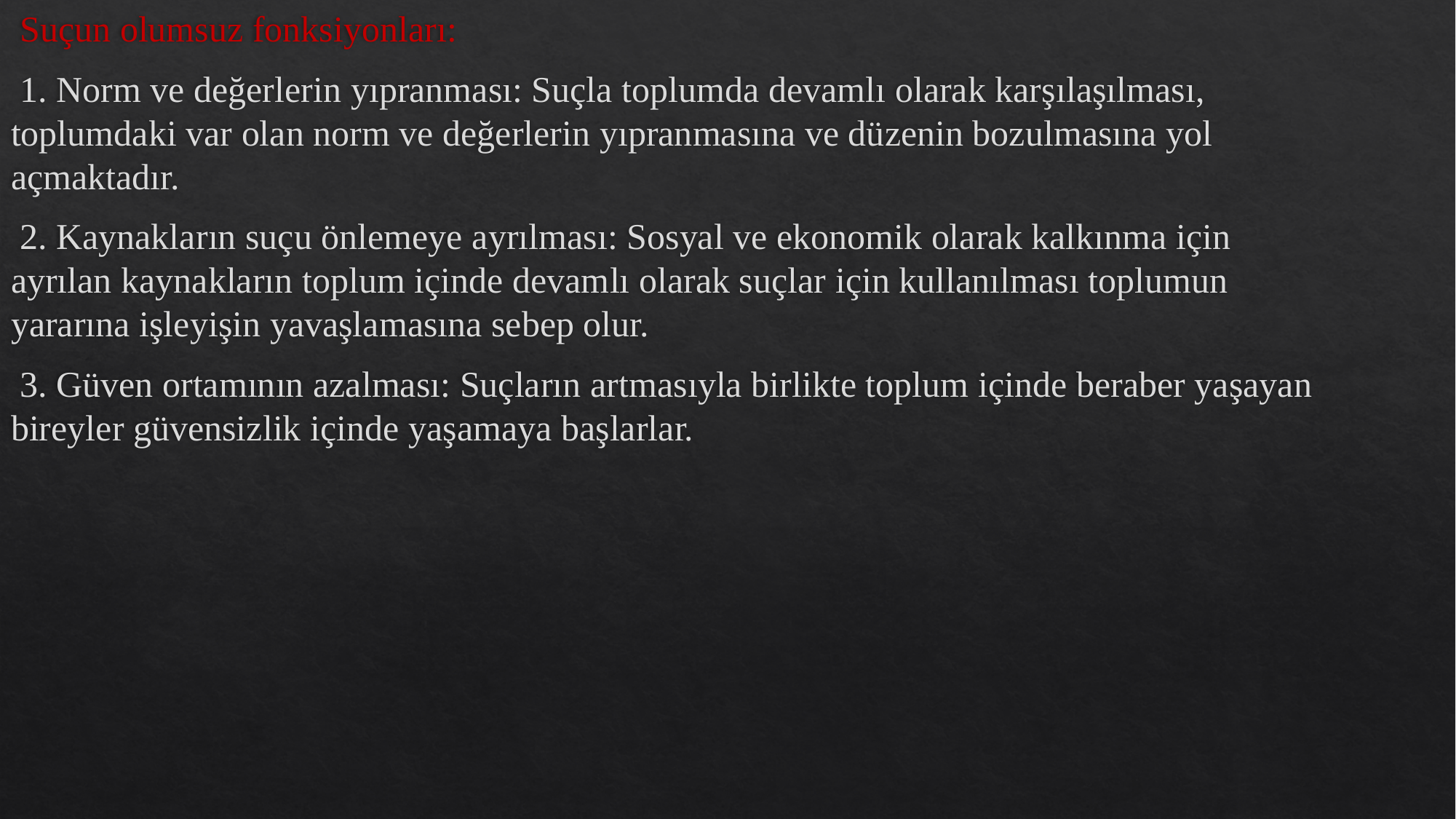

Suçun olumsuz fonksiyonları:
 1. Norm ve değerlerin yıpranması: Suçla toplumda devamlı olarak karşılaşılması, toplumdaki var olan norm ve değerlerin yıpranmasına ve düzenin bozulmasına yol açmaktadır.
 2. Kaynakların suçu önlemeye ayrılması: Sosyal ve ekonomik olarak kalkınma için ayrılan kaynakların toplum içinde devamlı olarak suçlar için kullanılması toplumun yararına işleyişin yavaşlamasına sebep olur.
 3. Güven ortamının azalması: Suçların artmasıyla birlikte toplum içinde beraber yaşayan bireyler güvensizlik içinde yaşamaya başlarlar.